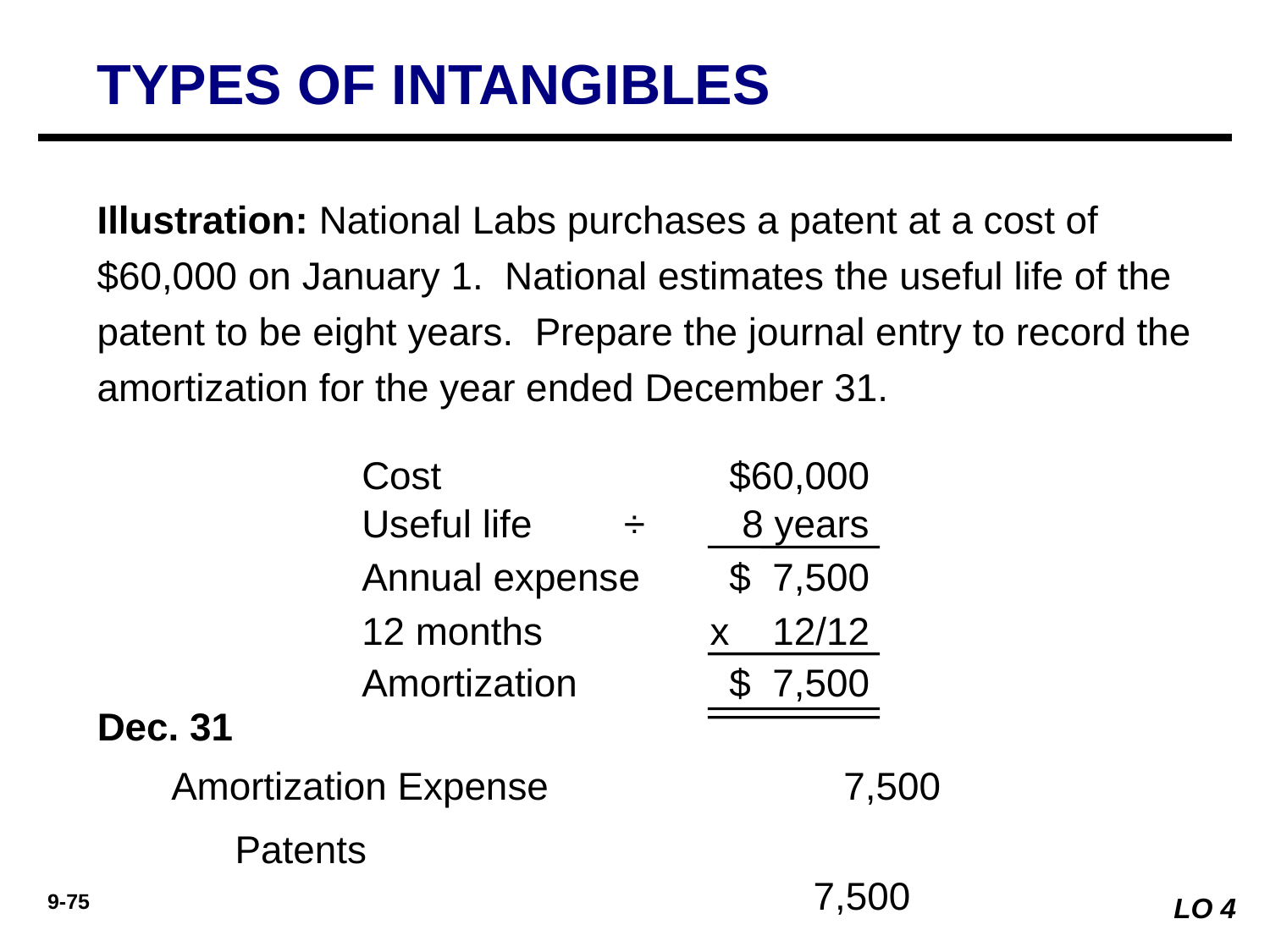

TYPES OF INTANGIBLES

Illustration: National Labs purchases a patent at a cost of $60,000 on January 1.  National estimates the useful life of the patent to be eight years.  Prepare the journal entry to record the amortization for the year ended December 31.
Cost 	$60,000
Useful life	÷         8 years
Annual expense	$  7,500

12 months	x    12/12
Amortization	$  7,500

Dec. 31

Amortization Expense 	7,500
Patents 		7,500
LO 4